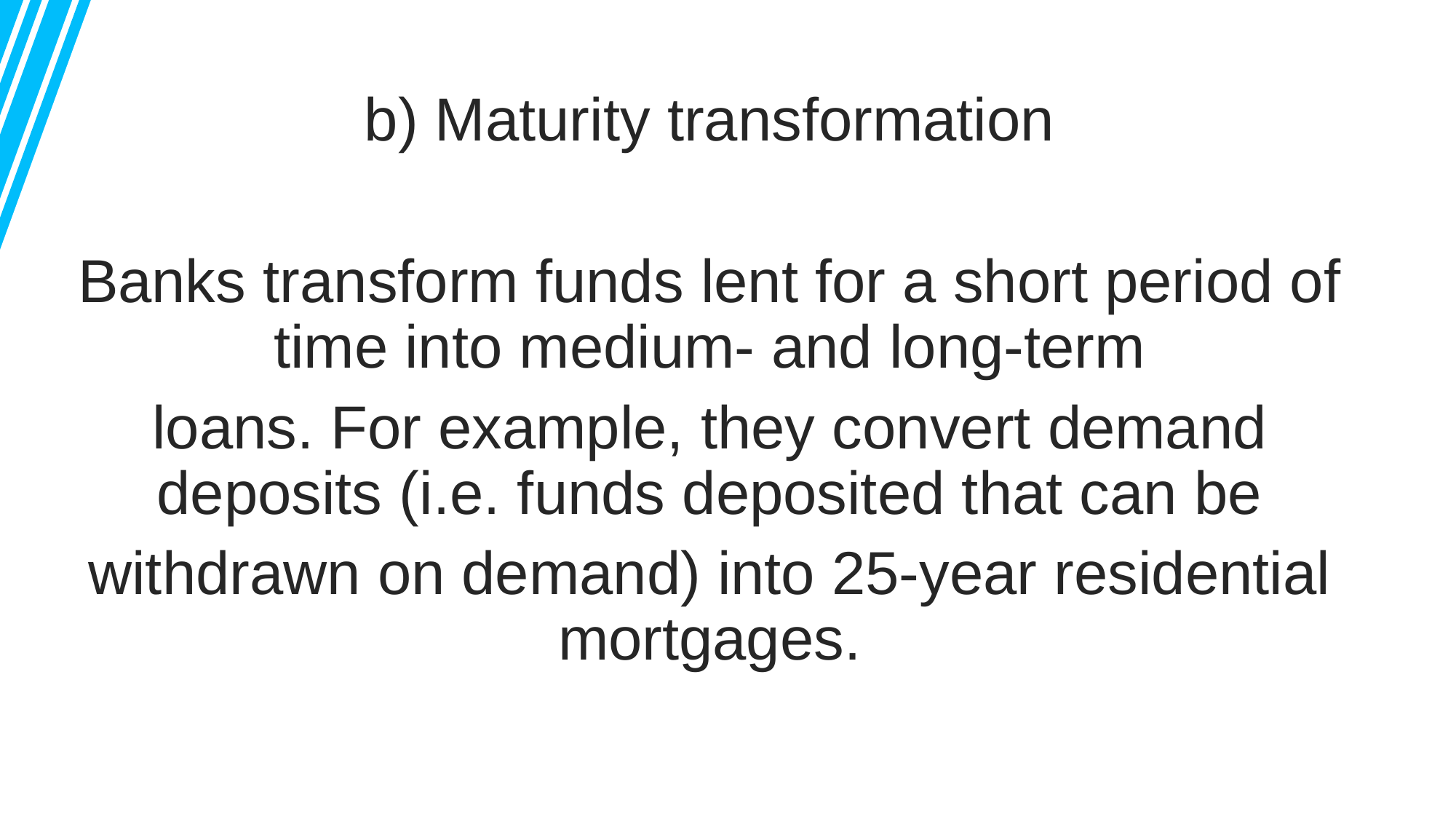

b) Maturity transformation

Banks transform funds lent for a short period of time into medium- and long-term
loans. For example, they convert demand deposits (i.e. funds deposited that can be
withdrawn on demand) into 25-year residential mortgages.